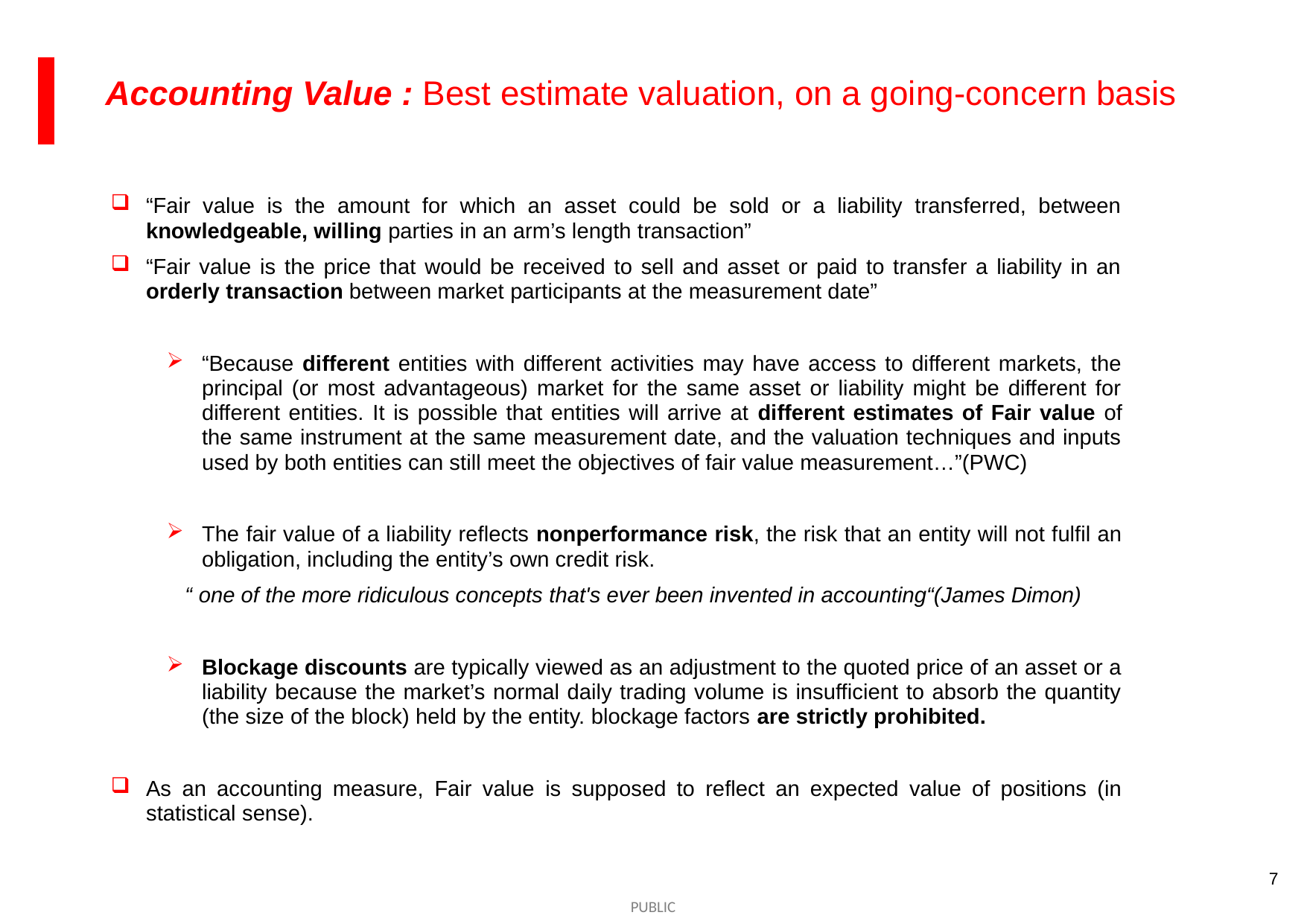

Accounting Value : Best estimate valuation, on a going-concern basis
“Fair value is the amount for which an asset could be sold or a liability transferred, between knowledgeable, willing parties in an arm’s length transaction”
“Fair value is the price that would be received to sell and asset or paid to transfer a liability in an orderly transaction between market participants at the measurement date”

“Because different entities with different activities may have access to different markets, the principal (or most advantageous) market for the same asset or liability might be different for different entities. It is possible that entities will arrive at different estimates of Fair value of the same instrument at the same measurement date, and the valuation techniques and inputs used by both entities can still meet the objectives of fair value measurement…”(PWC)

The fair value of a liability reflects nonperformance risk, the risk that an entity will not fulfil an obligation, including the entity’s own credit risk.
   “ one of the more ridiculous concepts that's ever been invented in accounting“(James Dimon)

Blockage discounts are typically viewed as an adjustment to the quoted price of an asset or a liability because the market’s normal daily trading volume is insufficient to absorb the quantity (the size of the block) held by the entity. blockage factors are strictly prohibited.

As an accounting measure, Fair value is supposed to reflect an expected value of positions (in statistical sense).

7